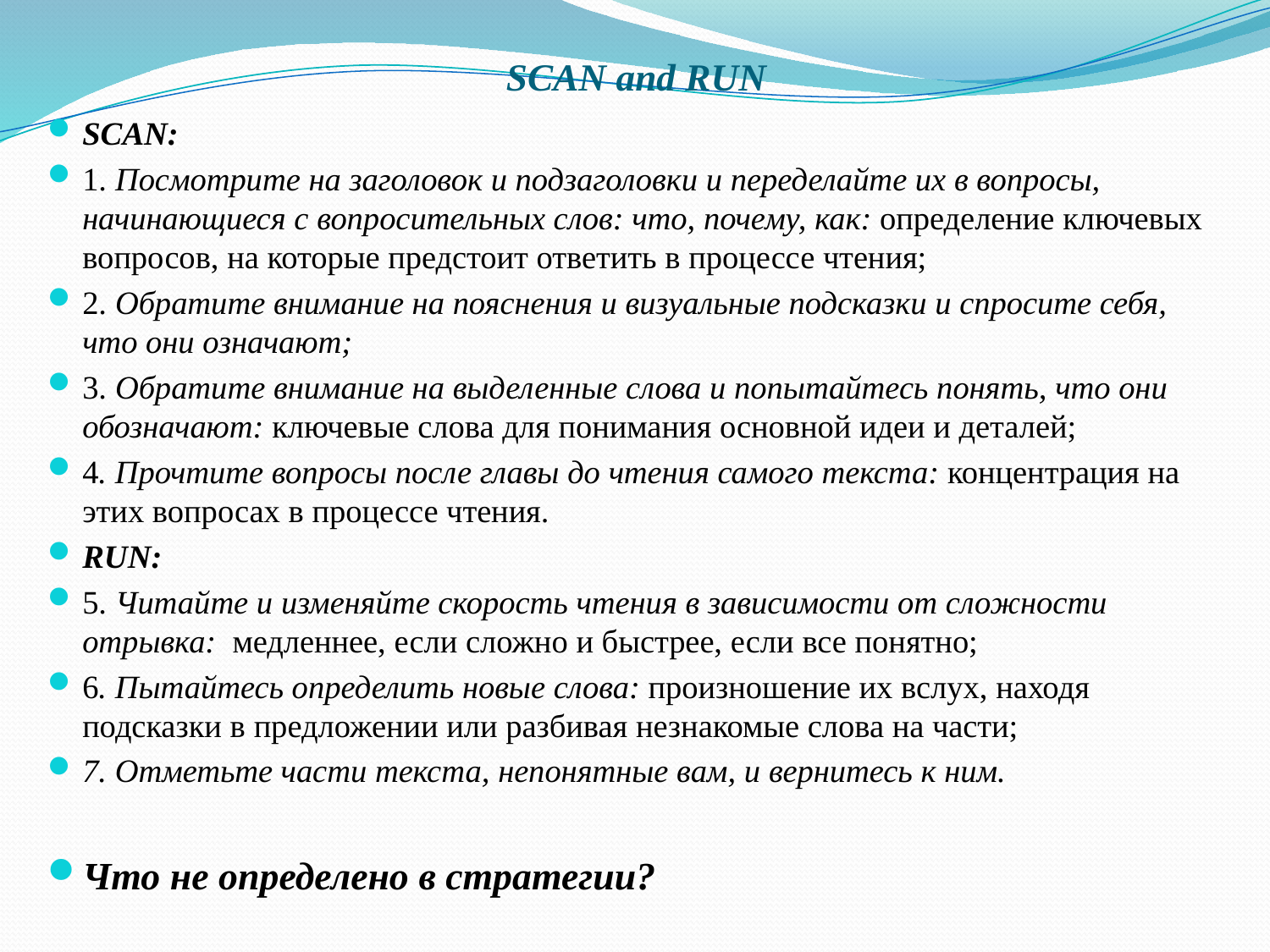

# SCAN and RUN
SCAN:
1. Посмотрите на заголовок и подзаголовки и переделайте их в вопросы, начинающиеся с вопросительных слов: что, почему, как: определение ключевых вопросов, на которые предстоит ответить в процессе чтения;
2. Обратите внимание на пояснения и визуальные подсказки и спросите себя, что они означают;
3. Обратите внимание на выделенные слова и попытайтесь понять, что они обозначают: ключевые слова для понимания основной идеи и деталей;
4. Прочтите вопросы после главы до чтения самого текста: концентрация на этих вопросах в процессе чтения.
RUN:
5. Читайте и изменяйте скорость чтения в зависимости от сложности отрывка:  медленнее, если сложно и быстрее, если все понятно;
6. Пытайтесь определить новые слова: произношение их вслух, находя подсказки в предложении или разбивая незнакомые слова на части;
7. Отметьте части текста, непонятные вам, и вернитесь к ним.

Что не определено в стратегии?